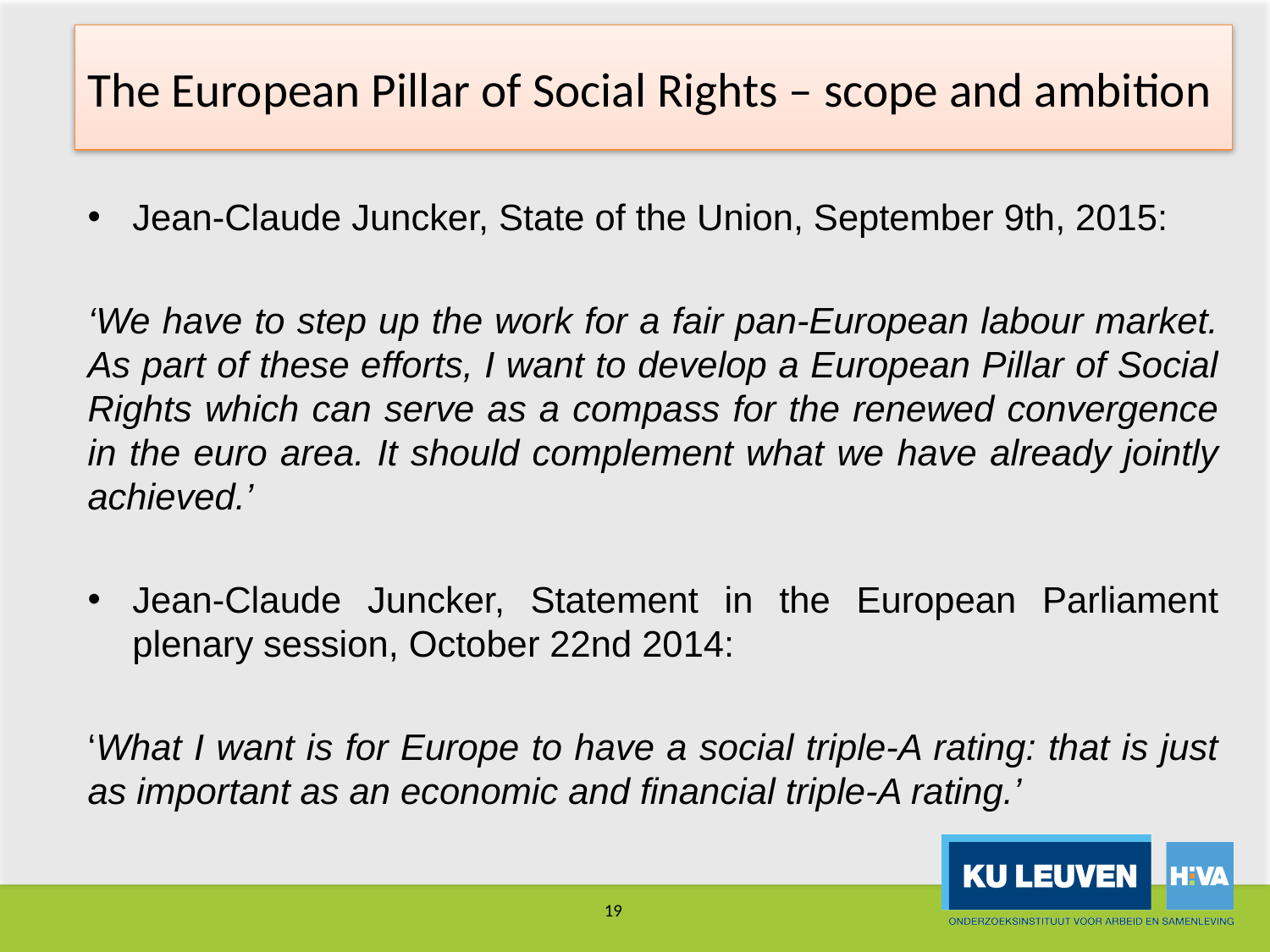

# The European Pillar of Social Rights – scope and ambition
Jean-Claude Juncker, State of the Union, September 9th, 2015:

‘We have to step up the work for a fair pan-European labour market. As part of these efforts, I want to develop a European Pillar of Social Rights which can serve as a compass for the renewed convergence in the euro area. It should complement what we have already jointly achieved.’

Jean-Claude Juncker, Statement in the European Parliament plenary session, October 22nd 2014:

‘What I want is for Europe to have a social triple-A rating: that is just as important as an economic and financial triple-A rating.’

19